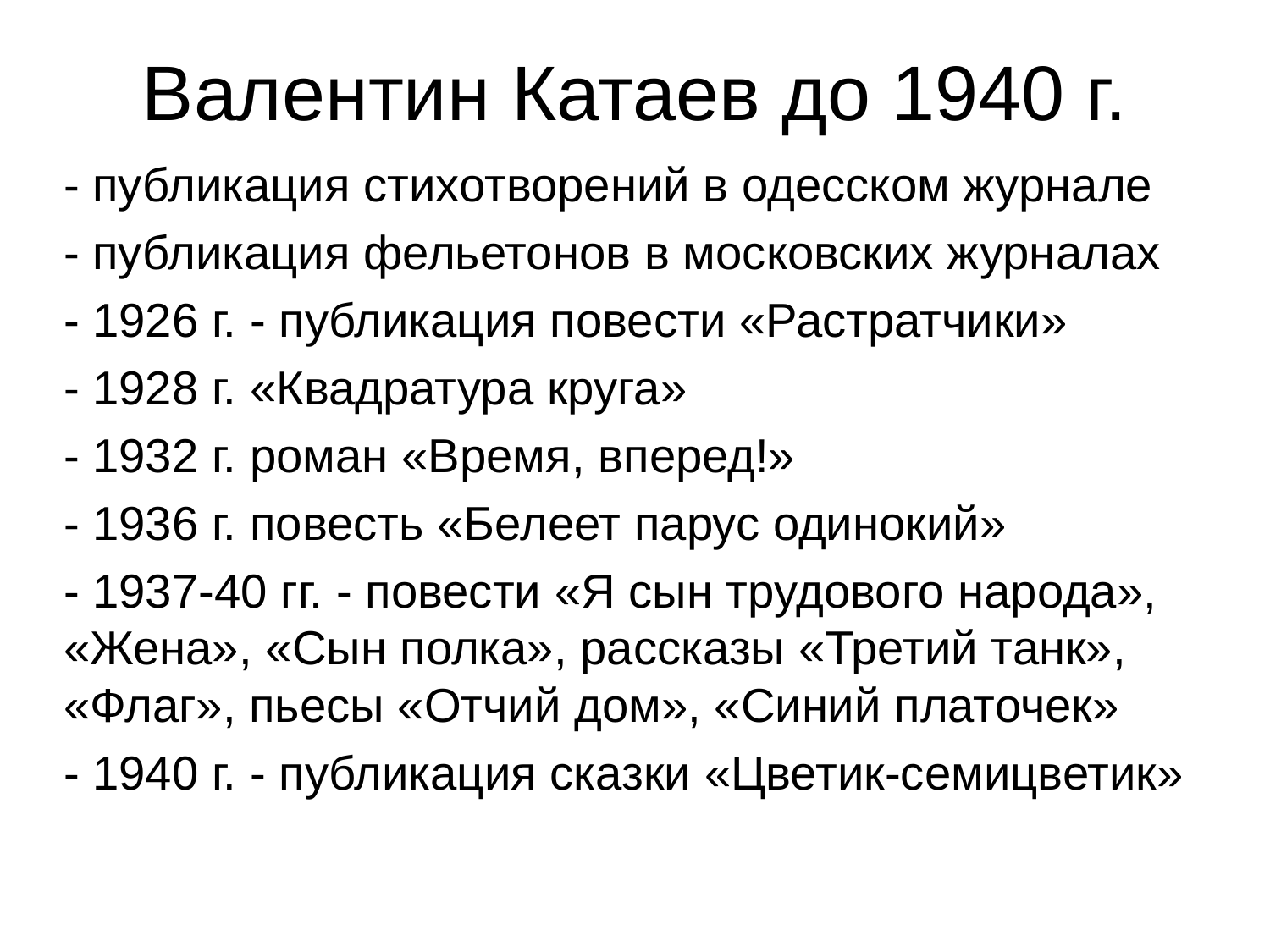

# Валентин Катаев до 1940 г.
- публикация стихотворений в одесском журнале
- публикация фельетонов в московских журналах
- 1926 г. - публикация повести «Растратчики»
- 1928 г. «Квадратура круга»
- 1932 г. роман «Время, вперед!»
- 1936 г. повесть «Белеет парус одинокий»
- 1937-40 гг. - повести «Я сын трудового народа», «Жена», «Сын полка», рассказы «Третий танк», «Флаг», пьесы «Отчий дом», «Синий платочек»
- 1940 г. - публикация сказки «Цветик-семицветик»